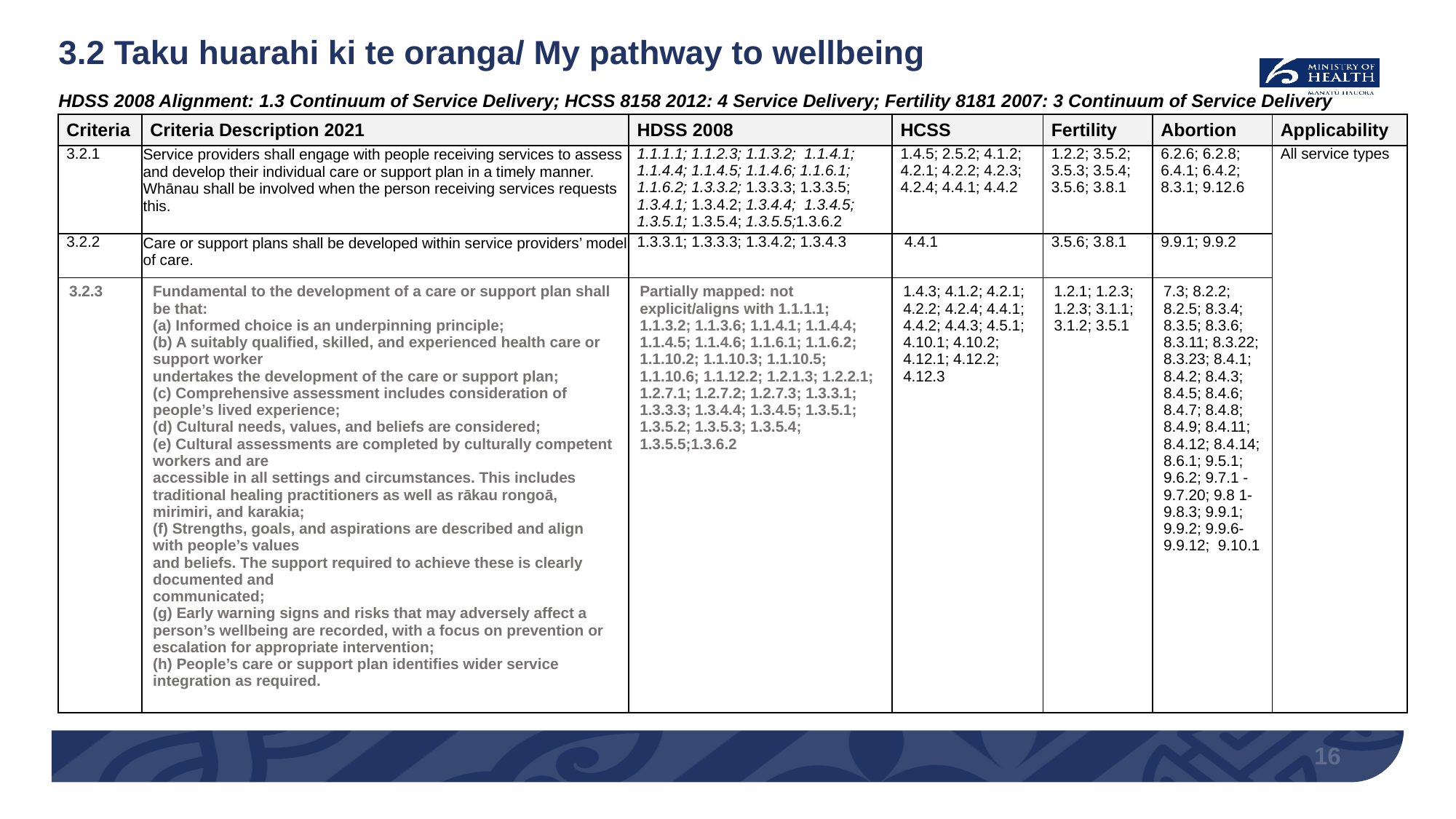

# 3.2 Taku huarahi ki te oranga/ My pathway to wellbeing HDSS 2008 Alignment: 1.3 Continuum of Service Delivery; HCSS 8158 2012: 4 Service Delivery; Fertility 8181 2007: 3 Continuum of Service Delivery
| Criteria | Criteria Description 2021 | HDSS 2008 | HCSS | Fertility | Abortion | Applicability |
| --- | --- | --- | --- | --- | --- | --- |
| 3.2.1 | Service providers shall engage with people receiving services to assess and develop their individual care or support plan in a timely manner. Whānau shall be involved when the person receiving services requests this. | 1.1.1.1; 1.1.2.3; 1.1.3.2; 1.1.4.1; 1.1.4.4; 1.1.4.5; 1.1.4.6; 1.1.6.1; 1.1.6.2; 1.3.3.2; 1.3.3.3; 1.3.3.5; 1.3.4.1; 1.3.4.2; 1.3.4.4; 1.3.4.5; 1.3.5.1; 1.3.5.4; 1.3.5.5;1.3.6.2 | 1.4.5; 2.5.2; 4.1.2; 4.2.1; 4.2.2; 4.2.3; 4.2.4; 4.4.1; 4.4.2 | 1.2.2; 3.5.2; 3.5.3; 3.5.4; 3.5.6; 3.8.1 | 6.2.6; 6.2.8; 6.4.1; 6.4.2; 8.3.1; 9.12.6 | All service types |
| 3.2.2 | Care or support plans shall be developed within service providers’ model of care. | 1.3.3.1; 1.3.3.3; 1.3.4.2; 1.3.4.3 | 4.4.1 | 3.5.6; 3.8.1 | 9.9.1; 9.9.2 |  |
| 3.2.3 | Fundamental to the development of a care or support plan shall be that: (a) Informed choice is an underpinning principle; (b) A suitably qualified, skilled, and experienced health care or support worker undertakes the development of the care or support plan; (c) Comprehensive assessment includes consideration of people’s lived experience; (d) Cultural needs, values, and beliefs are considered; (e) Cultural assessments are completed by culturally competent workers and are accessible in all settings and circumstances. This includes traditional healing practitioners as well as rākau rongoā, mirimiri, and karakia; (f) Strengths, goals, and aspirations are described and align with people’s values and beliefs. The support required to achieve these is clearly documented and communicated; (g) Early warning signs and risks that may adversely affect a person’s wellbeing are recorded, with a focus on prevention or escalation for appropriate intervention; (h) People’s care or support plan identifies wider service integration as required. | Partially mapped: not explicit/aligns with 1.1.1.1; 1.1.3.2; 1.1.3.6; 1.1.4.1; 1.1.4.4; 1.1.4.5; 1.1.4.6; 1.1.6.1; 1.1.6.2; 1.1.10.2; 1.1.10.3; 1.1.10.5; 1.1.10.6; 1.1.12.2; 1.2.1.3; 1.2.2.1; 1.2.7.1; 1.2.7.2; 1.2.7.3; 1.3.3.1; 1.3.3.3; 1.3.4.4; 1.3.4.5; 1.3.5.1; 1.3.5.2; 1.3.5.3; 1.3.5.4; 1.3.5.5;1.3.6.2 | 1.4.3; 4.1.2; 4.2.1; 4.2.2; 4.2.4; 4.4.1; 4.4.2; 4.4.3; 4.5.1; 4.10.1; 4.10.2; 4.12.1; 4.12.2; 4.12.3 | 1.2.1; 1.2.3; 1.2.3; 3.1.1; 3.1.2; 3.5.1 | 7.3; 8.2.2; 8.2.5; 8.3.4; 8.3.5; 8.3.6; 8.3.11; 8.3.22; 8.3.23; 8.4.1; 8.4.2; 8.4.3; 8.4.5; 8.4.6; 8.4.7; 8.4.8; 8.4.9; 8.4.11; 8.4.12; 8.4.14; 8.6.1; 9.5.1; 9.6.2; 9.7.1 -9.7.20; 9.8 1- 9.8.3; 9.9.1; 9.9.2; 9.9.6- 9.9.12; 9.10.1 |  |